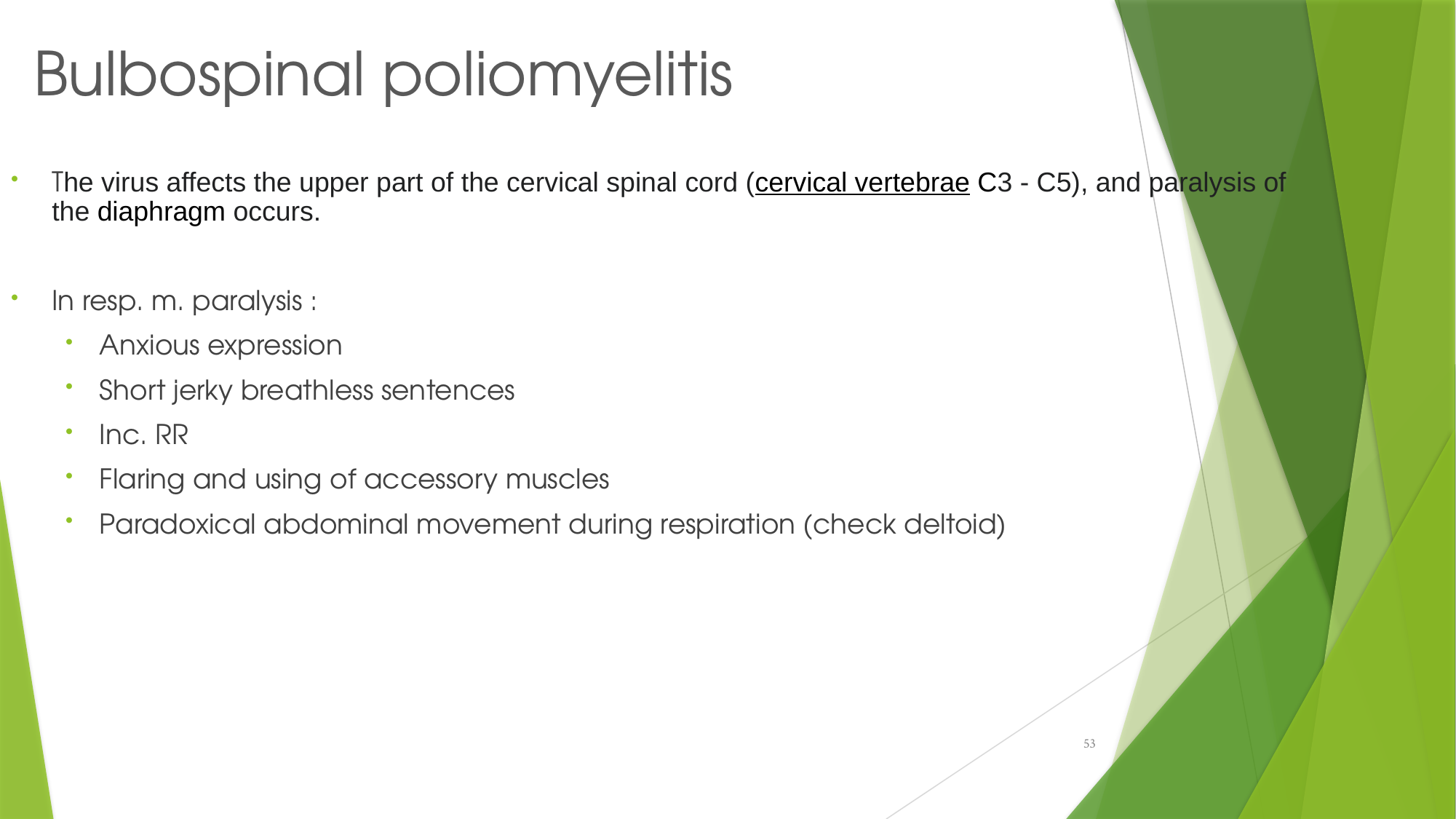

Bulbospinal poliomyelitis

The virus affects the upper part of the cervical spinal cord (cervical vertebrae C3 - C5), and paralysis of the diaphragm occurs.

In resp. m. paralysis :
Anxious expression
Short jerky breathless sentences
Inc. RR
Flaring and using of accessory muscles
Paradoxical abdominal movement during respiration (check deltoid)

53